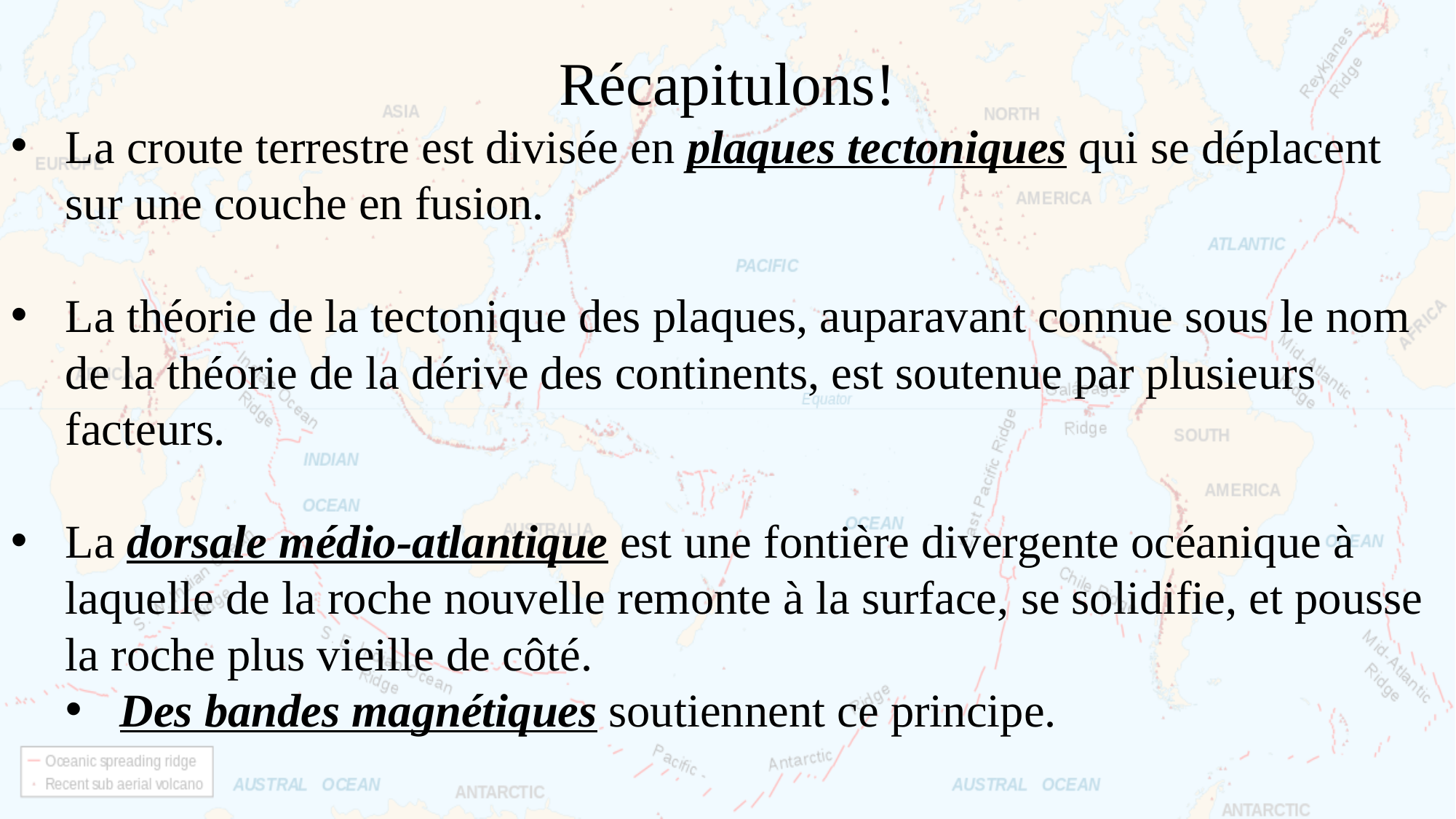

# Récapitulons!
La croute terrestre est divisée en plaques tectoniques qui se déplacent sur une couche en fusion.

La théorie de la tectonique des plaques, auparavant connue sous le nom de la théorie de la dérive des continents, est soutenue par plusieurs facteurs.

La dorsale médio-atlantique est une fontière divergente océanique à laquelle de la roche nouvelle remonte à la surface, se solidifie, et pousse la roche plus vieille de côté.
Des bandes magnétiques soutiennent ce principe.